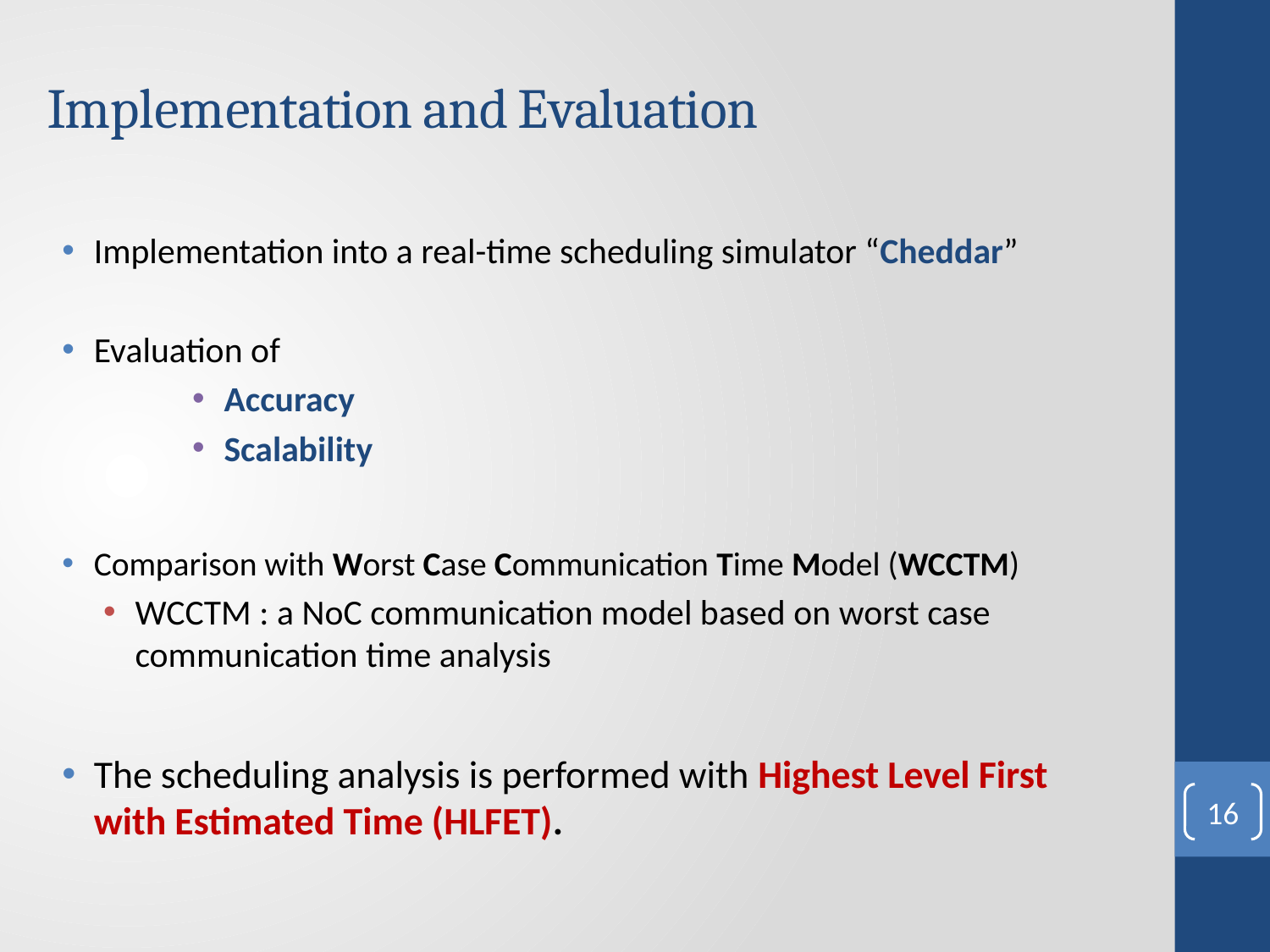

# Implementation and Evaluation
Implementation into a real-time scheduling simulator “Cheddar”

Evaluation of
Accuracy
Scalability

Comparison with Worst Case Communication Time Model (WCCTM)
WCCTM : a NoC communication model based on worst case communication time analysis

The scheduling analysis is performed with Highest Level First with Estimated Time (HLFET).
16